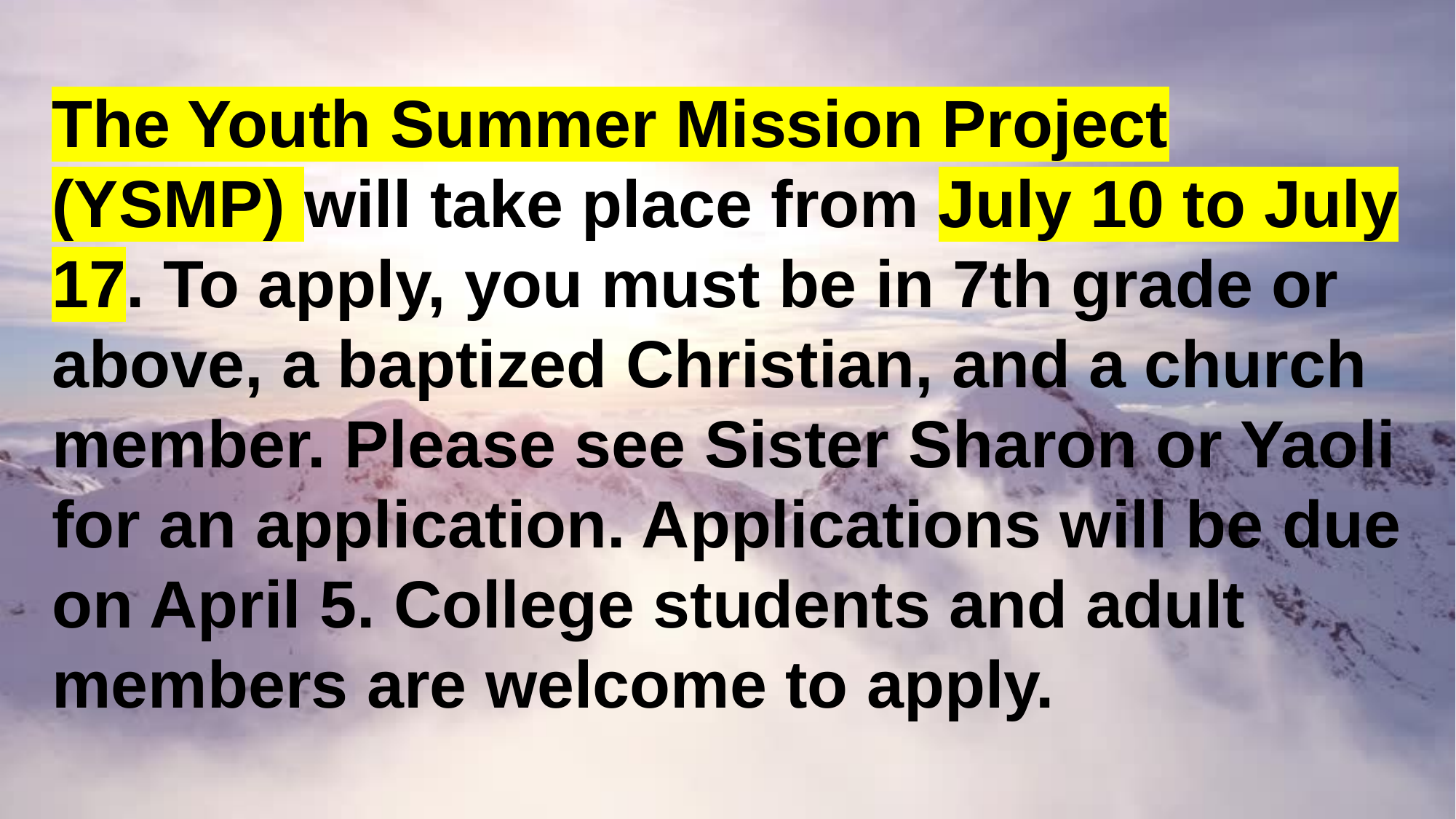

The Youth Summer Mission Project (YSMP) will take place from July 10 to July 17. To apply, you must be in 7th grade or above, a baptized Christian, and a church member. Please see Sister Sharon or Yaoli for an application. Applications will be due on April 5. College students and adult members are welcome to apply.